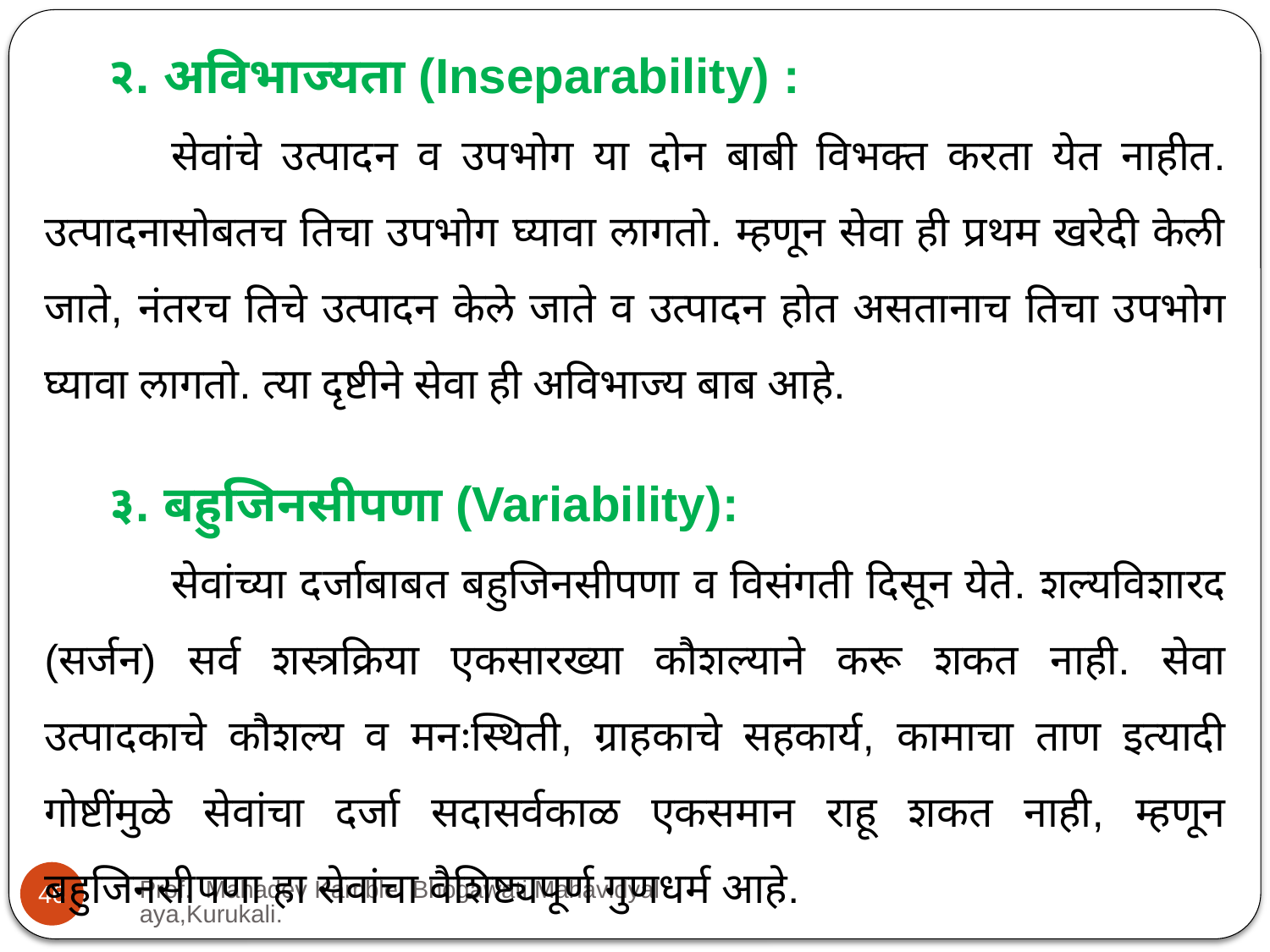

२. अविभाज्यता (Inseparability) :
	सेवांचे उत्पादन व उपभोग या दोन बाबी विभक्त करता येत नाहीत. उत्पादनासोबतच तिचा उपभोग घ्यावा लागतो. म्हणून सेवा ही प्रथम खरेदी केली जाते, नंतरच तिचे उत्पादन केले जाते व उत्पादन होत असतानाच तिचा उपभोग घ्यावा लागतो. त्या दृष्टीने सेवा ही अविभाज्य बाब आहे.

३. बहुजिनसीपणा (Variability):
	सेवांच्या दर्जाबाबत बहुजिनसीपणा व विसंगती दिसून येते. शल्यविशारद (सर्जन) सर्व शस्त्रक्रिया एकसारख्या कौशल्याने करू शकत नाही. सेवा उत्पादकाचे कौशल्य व मनःस्थिती, ग्राहकाचे सहकार्य, कामाचा ताण इत्यादी गोष्टींमुळे सेवांचा दर्जा सदासर्वकाळ एकसमान राहू शकत नाही, म्हणून बहुजिनसीपणा हा सेवांचा वैशिष्ट्यपूर्ण गुणधर्म आहे.
Prof.  Mahadev Kamble, Bhogawati Mahavidyalaya,Kurukali.
46